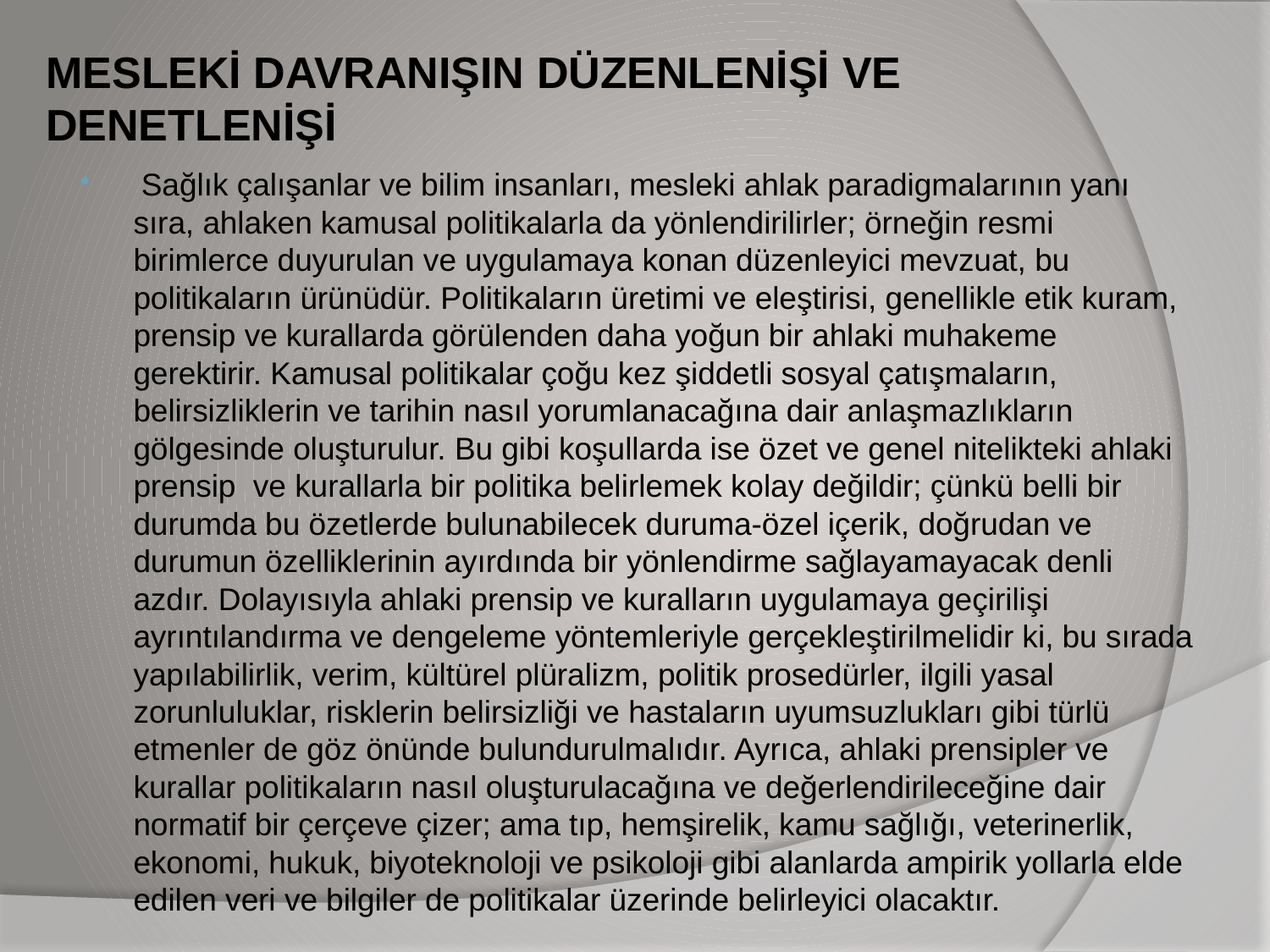

# MESLEKİ DAVRANIŞIN DÜZENLENİŞİ VE DENETLENİŞİ
 Sağlık çalışanlar ve bilim insanları, mesleki ahlak paradigmalarının yanı sıra, ahlaken kamusal politikalarla da yönlendirilirler; örneğin resmi birimlerce duyurulan ve uygulamaya konan düzenleyici mevzuat, bu politikaların ürünüdür. Politikaların üretimi ve eleştirisi, genellikle etik kuram, prensip ve kurallarda görülenden daha yoğun bir ahlaki muhakeme gerektirir. Kamusal politikalar çoğu kez şiddetli sosyal çatışmaların, belirsizliklerin ve tarihin nasıl yorumlanacağına dair anlaşmazlıkların gölgesinde oluşturulur. Bu gibi koşullarda ise özet ve genel nitelikteki ahlaki prensip  ve kurallarla bir politika belirlemek kolay değildir; çünkü belli bir durumda bu özetlerde bulunabilecek duruma-özel içerik, doğrudan ve durumun özelliklerinin ayırdında bir yönlendirme sağlayamayacak denli azdır. Dolayısıyla ahlaki prensip ve kuralların uygulamaya geçirilişi ayrıntılandırma ve dengeleme yöntemleriyle gerçekleştirilmelidir ki, bu sırada yapılabilirlik, verim, kültürel plüralizm, politik prosedürler, ilgili yasal zorunluluklar, risklerin belirsizliği ve hastaların uyumsuzlukları gibi türlü etmenler de göz önünde bulundurulmalıdır. Ayrıca, ahlaki prensipler ve kurallar politikaların nasıl oluşturulacağına ve değerlendirileceğine dair normatif bir çerçeve çizer; ama tıp, hemşirelik, kamu sağlığı, veterinerlik, ekonomi, hukuk, biyoteknoloji ve psikoloji gibi alanlarda ampirik yollarla elde edilen veri ve bilgiler de politikalar üzerinde belirleyici olacaktır.